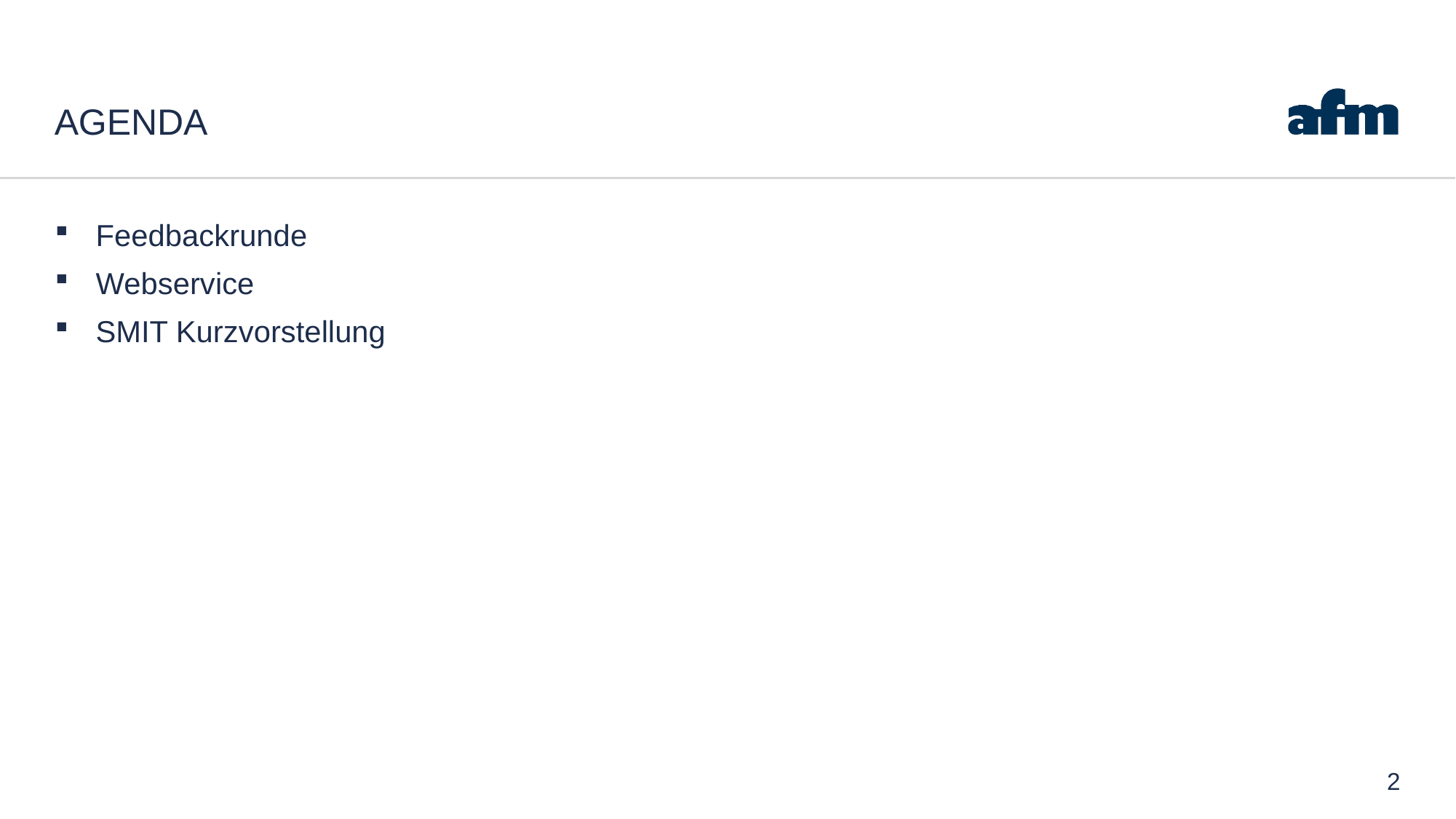

# Agenda
Feedbackrunde
Webservice
SMIT Kurzvorstellung
2